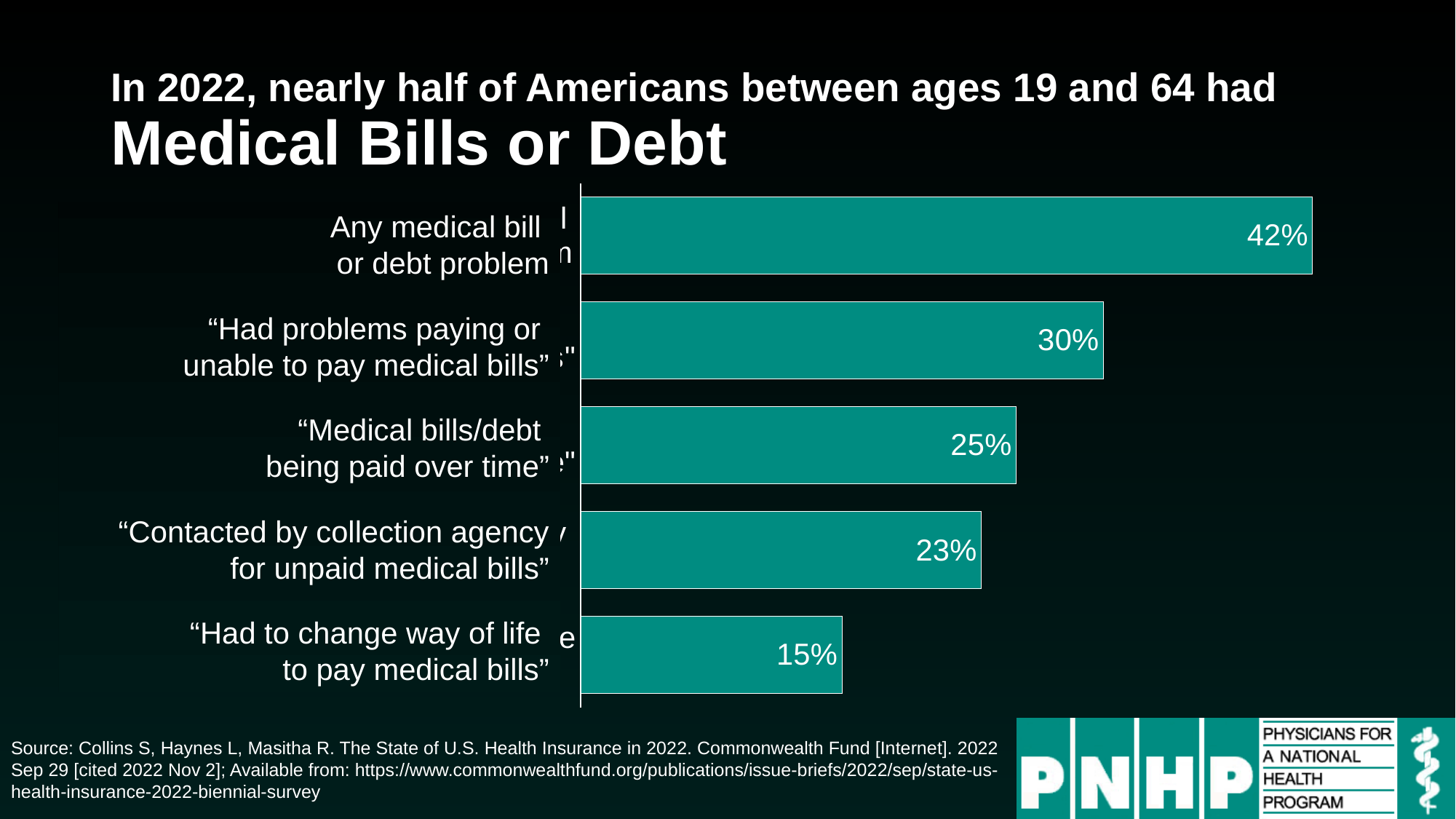

# In 2022, nearly half of Americans between ages 19 and 64 had Medical Bills or Debt

### Chart

| Category | Series 1 |
|---|---|
| "Had to change way of life
 to pay medical bills" | 0.15 |
| "Contacted by collection agency
for unpaid medical bills" | 0.23 |
| "Medical bills/debt
being paid over time" | 0.25 |
| "Had problems paying or
unable to pay medical bills" | 0.3 |
| Any medical bill
or debt problem | 0.42 |
Any medical bill
or debt problem
“Had problems paying or
unable to pay medical bills”
“Medical bills/debt
being paid over time”
“Contacted by collection agency
 for unpaid medical bills”
“Had to change way of life
to pay medical bills”
Source: Collins S, Haynes L, Masitha R. The State of U.S. Health Insurance in 2022. Commonwealth Fund [Internet]. 2022 Sep 29 [cited 2022 Nov 2]; Available from: https://www.commonwealthfund.org/publications/issue-briefs/2022/sep/state-us-health-insurance-2022-biennial-survey